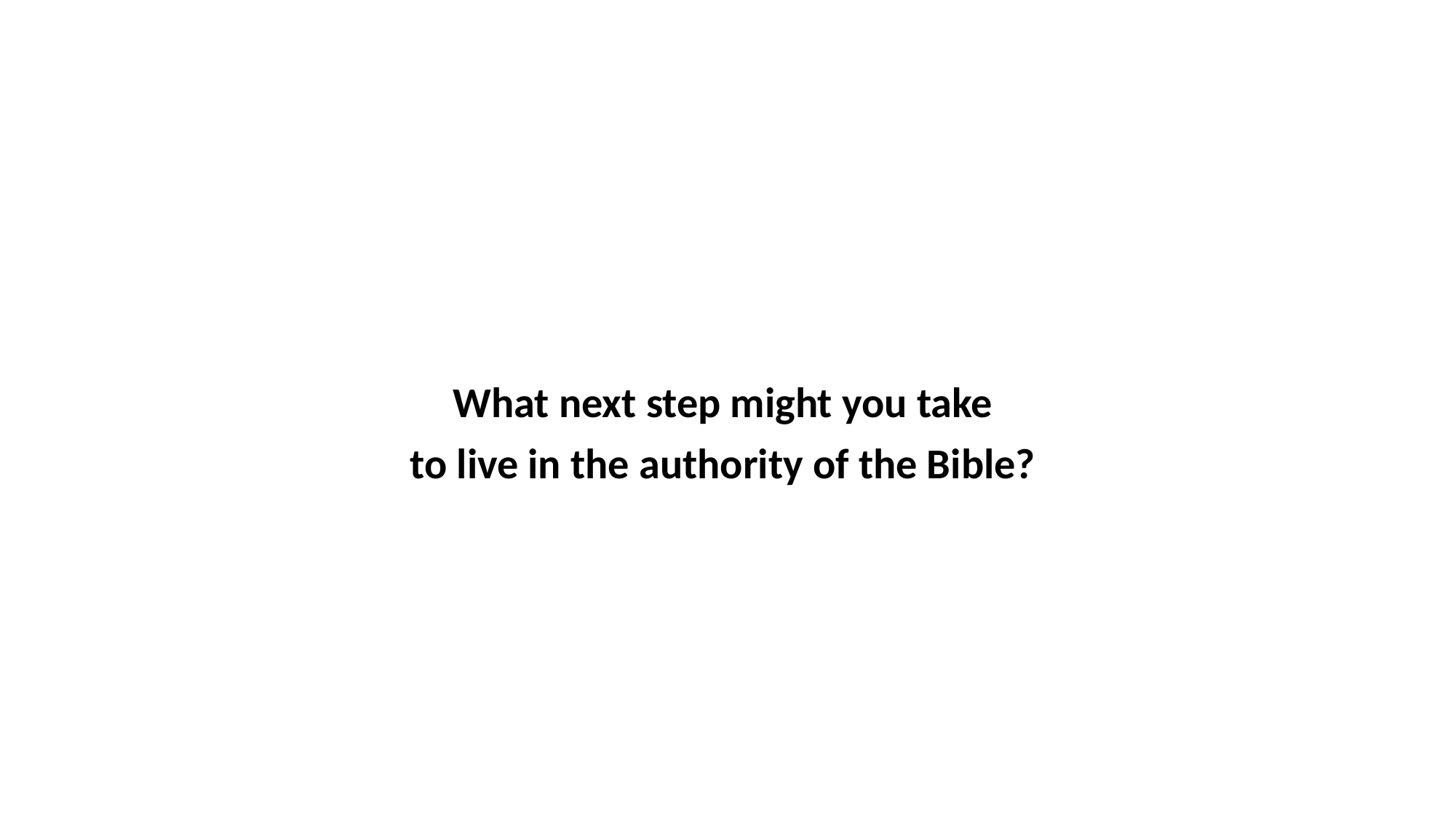

What next step might you take
to live in the authority of the Bible?